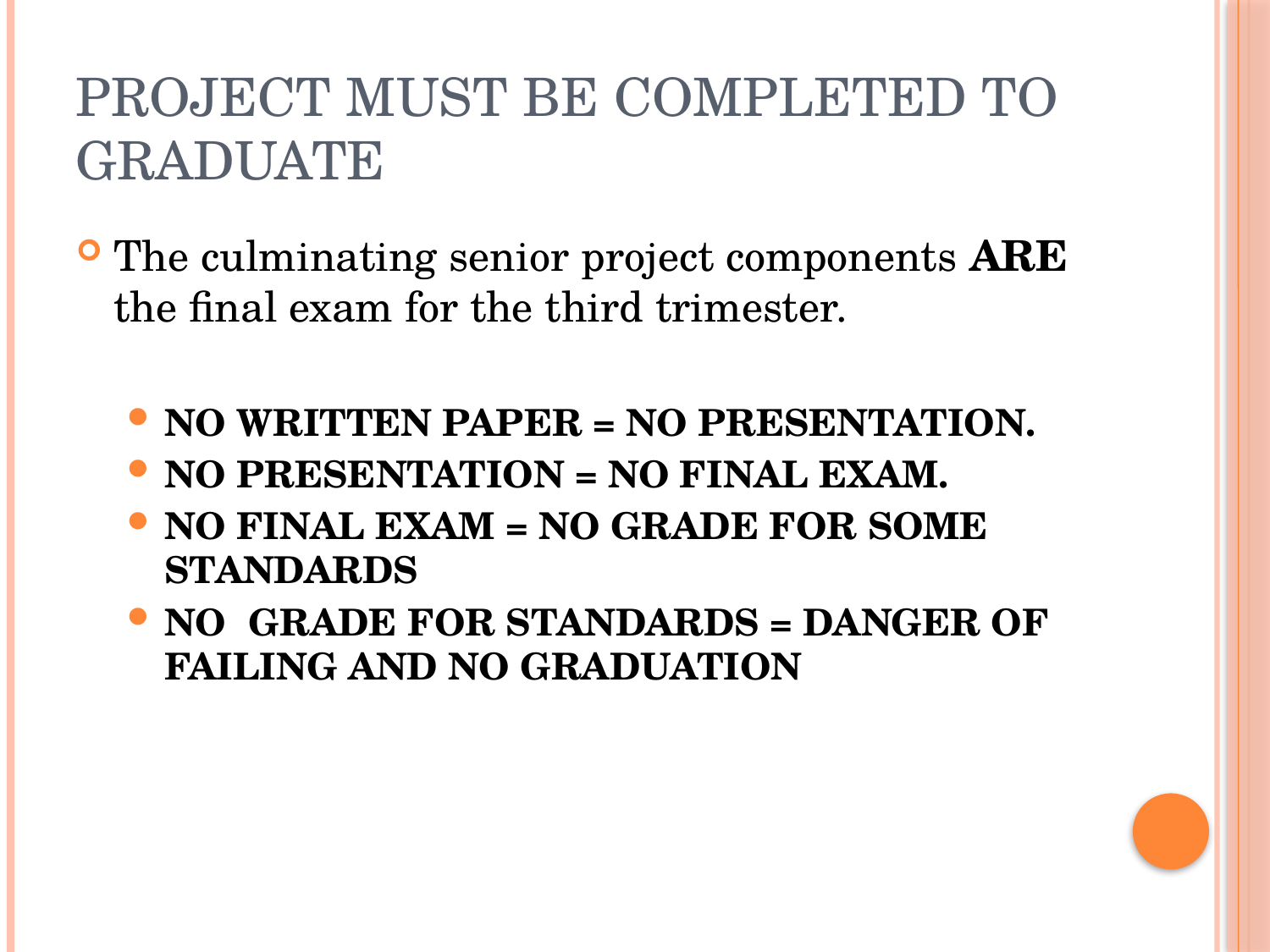

# Project must be completed to graduate
The culminating senior project components ARE the final exam for the third trimester.

NO WRITTEN PAPER = NO PRESENTATION.
NO PRESENTATION = NO FINAL EXAM.
NO FINAL EXAM = NO GRADE FOR SOME STANDARDS
NO  GRADE FOR STANDARDS = DANGER OF FAILING AND NO GRADUATION